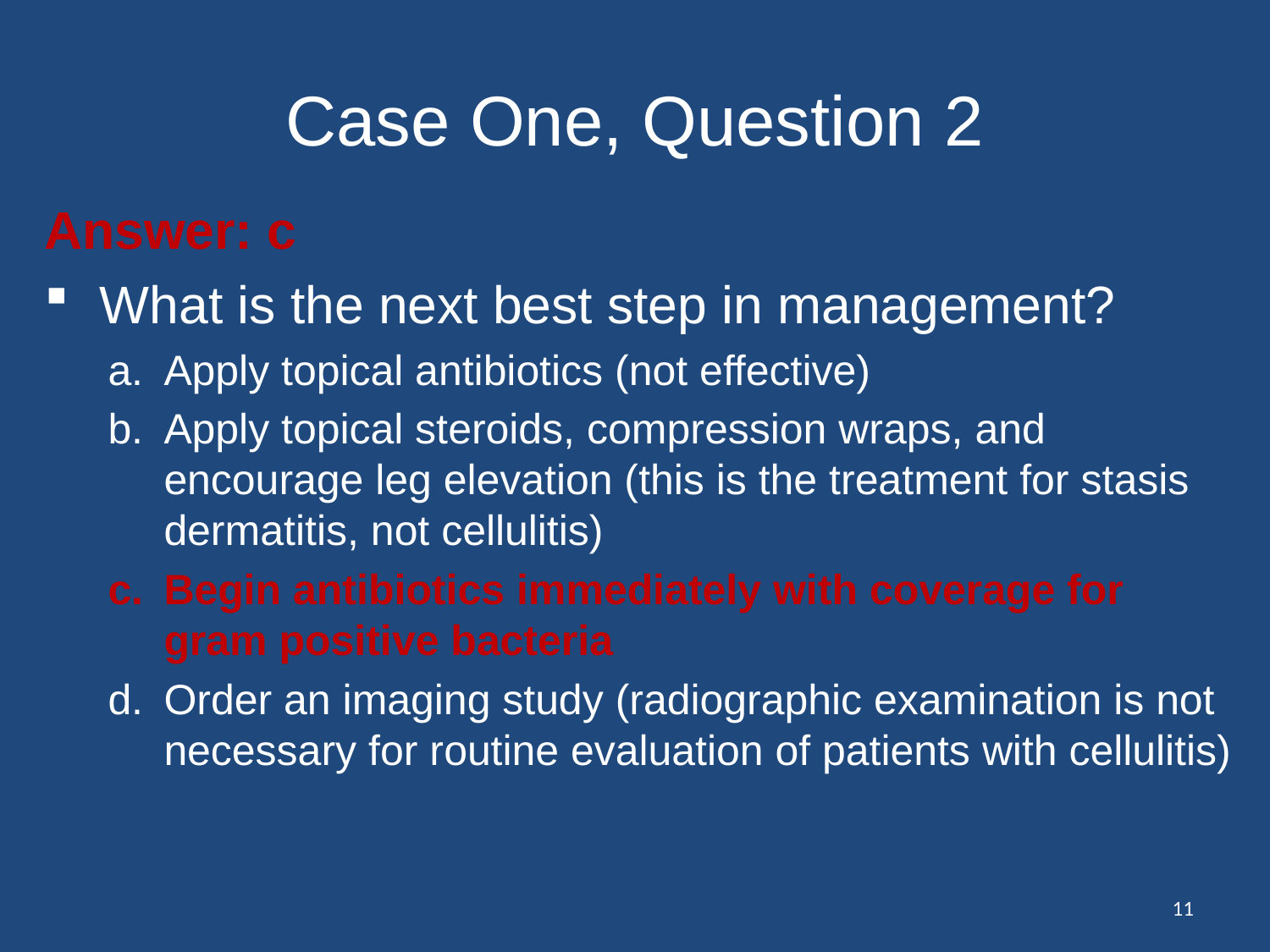

# Case One, Question 2
Answer: c
What is the next best step in management?
Apply topical antibiotics (not effective)
Apply topical steroids, compression wraps, and encourage leg elevation (this is the treatment for stasis dermatitis, not cellulitis)
Begin antibiotics immediately with coverage for gram positive bacteria
Order an imaging study (radiographic examination is not necessary for routine evaluation of patients with cellulitis)
11